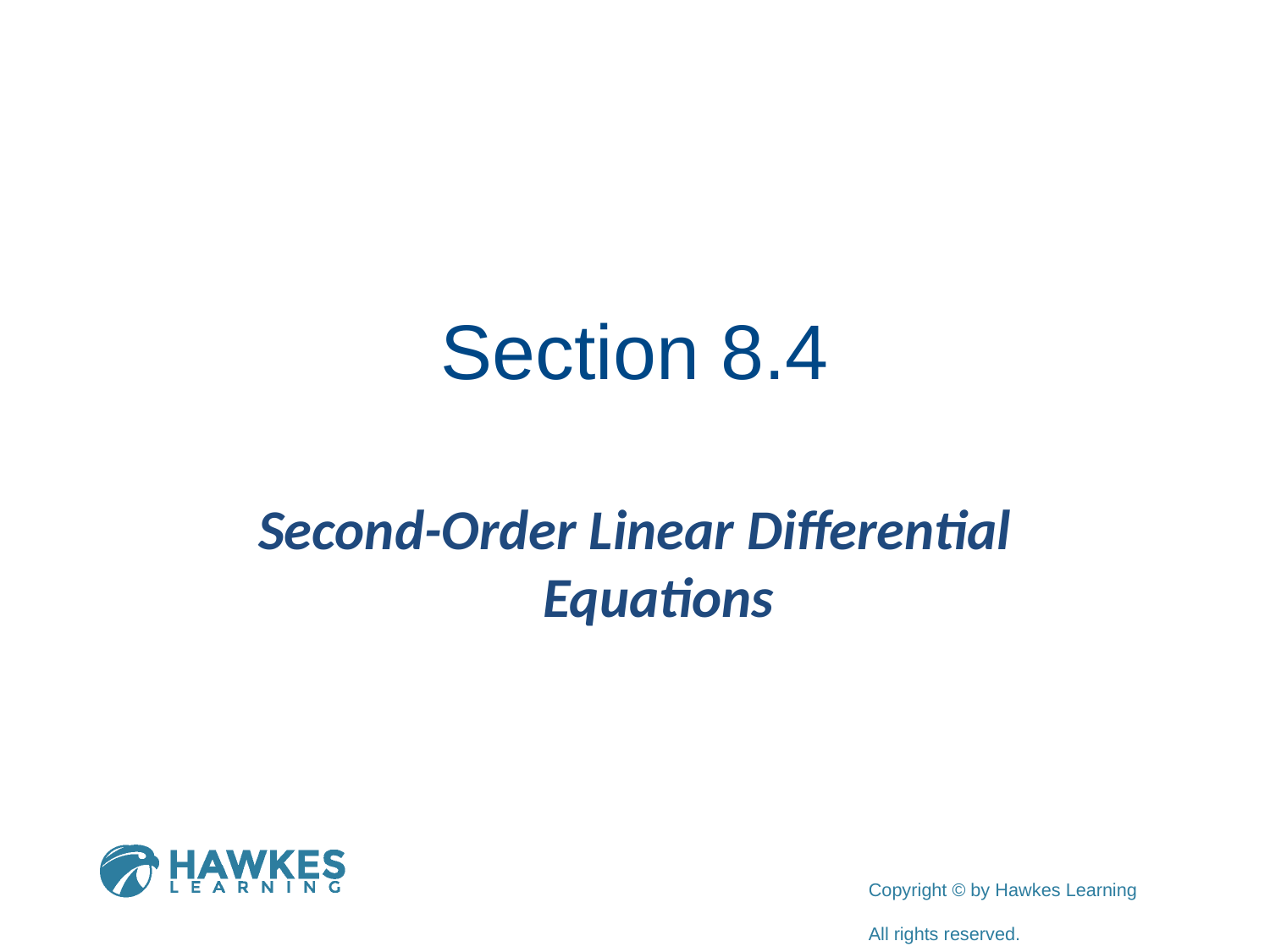

# Section 8.4
Second-Order Linear Differential Equations